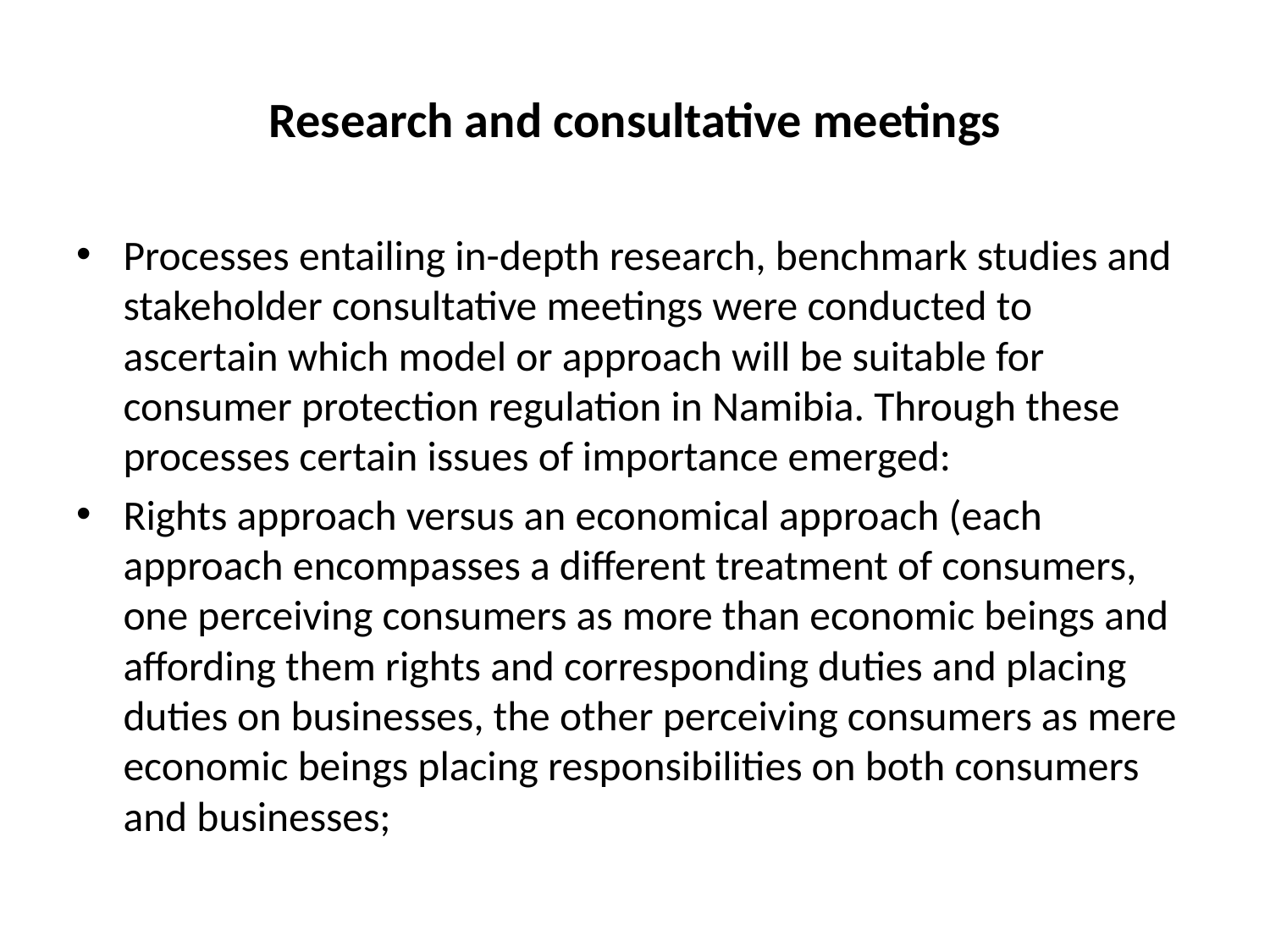

# Research and consultative meetings
Processes entailing in-depth research, benchmark studies and stakeholder consultative meetings were conducted to ascertain which model or approach will be suitable for consumer protection regulation in Namibia. Through these processes certain issues of importance emerged:
Rights approach versus an economical approach (each approach encompasses a different treatment of consumers, one perceiving consumers as more than economic beings and affording them rights and corresponding duties and placing duties on businesses, the other perceiving consumers as mere economic beings placing responsibilities on both consumers and businesses;